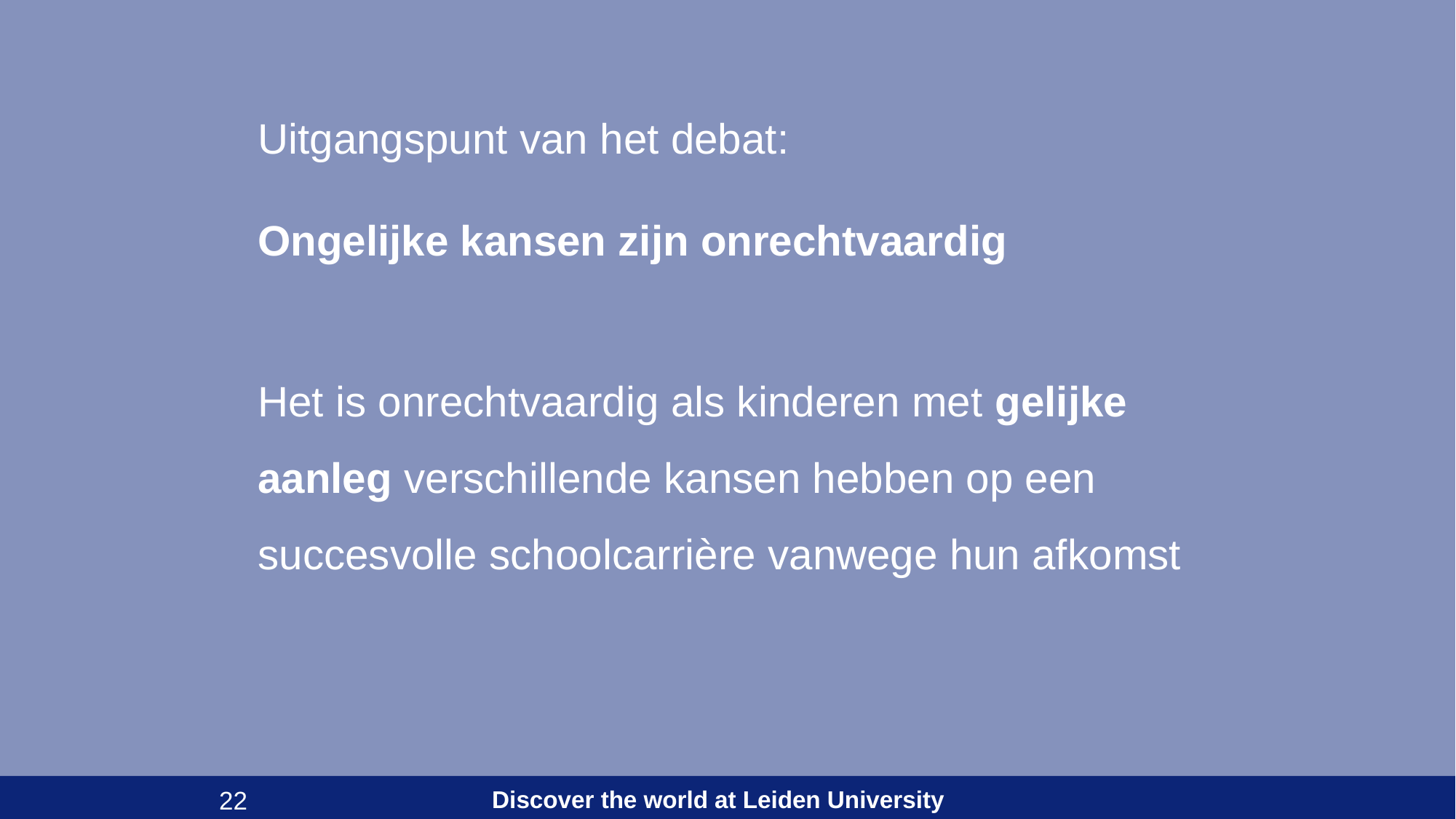

Uitgangspunt van het debat:

Ongelijke kansen zijn onrechtvaardig

Het is onrechtvaardig als kinderen met gelijke aanleg verschillende kansen hebben op een succesvolle schoolcarrière vanwege hun afkomst

22